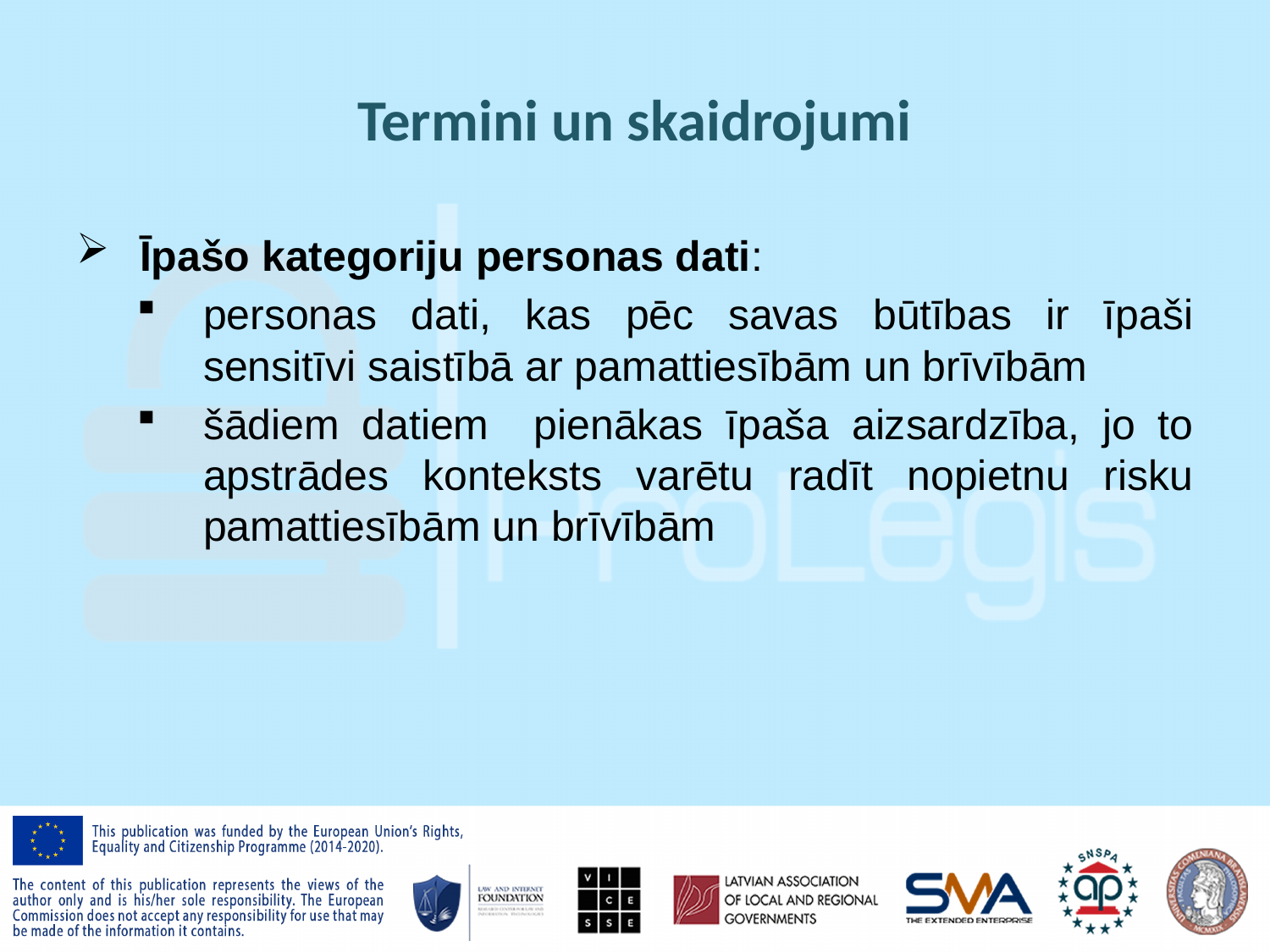

# Termini un skaidrojumi
Īpašo kategoriju personas dati:
personas dati, kas pēc savas būtības ir īpaši sensitīvi saistībā ar pamattiesībām un brīvībām
šādiem datiem  pienākas īpaša aizsardzība, jo to apstrādes konteksts varētu radīt nopietnu risku pamattiesībām un brīvībām